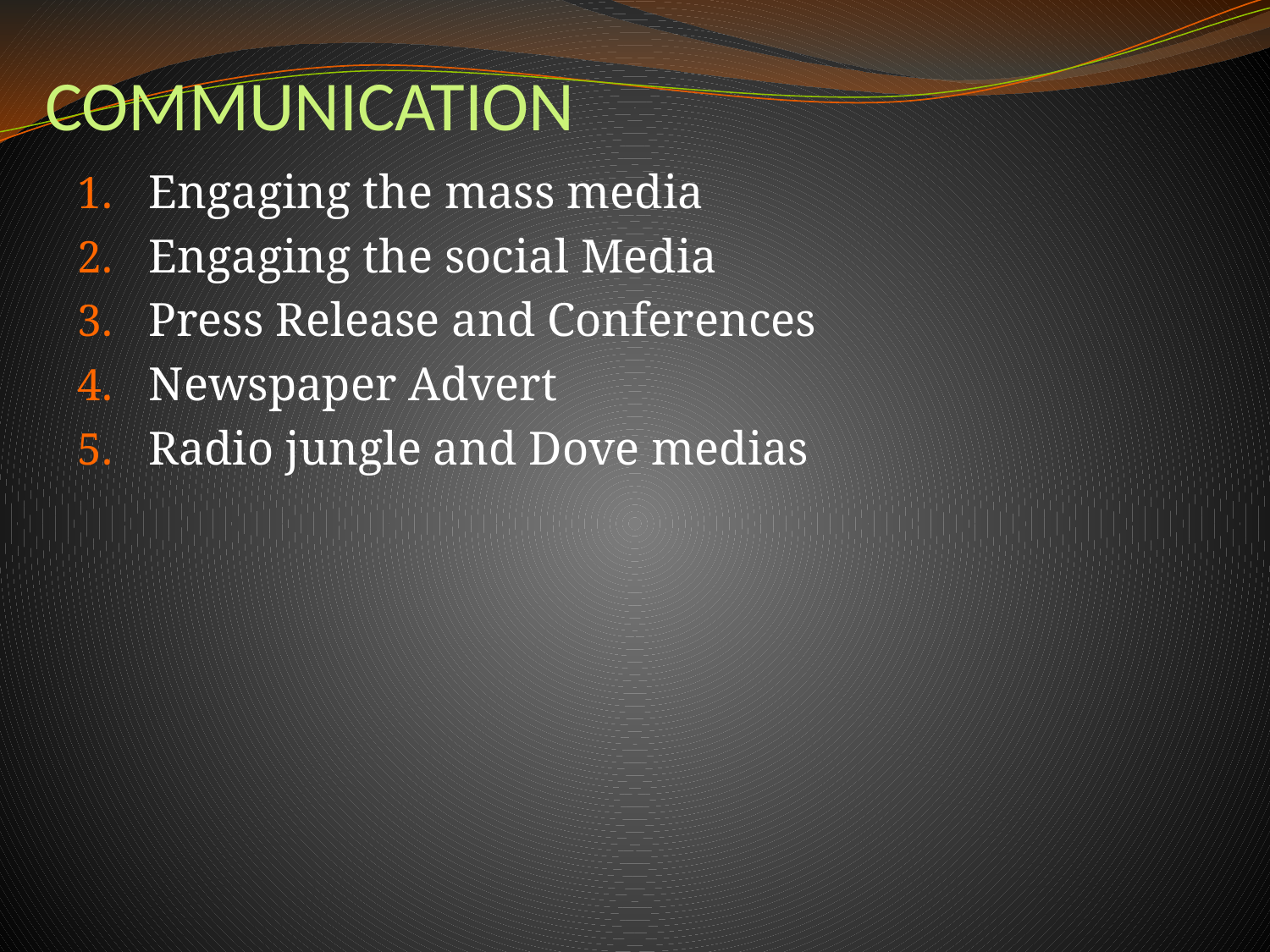

# COMMUNICATION
Engaging the mass media
Engaging the social Media
Press Release and Conferences
Newspaper Advert
Radio jungle and Dove medias